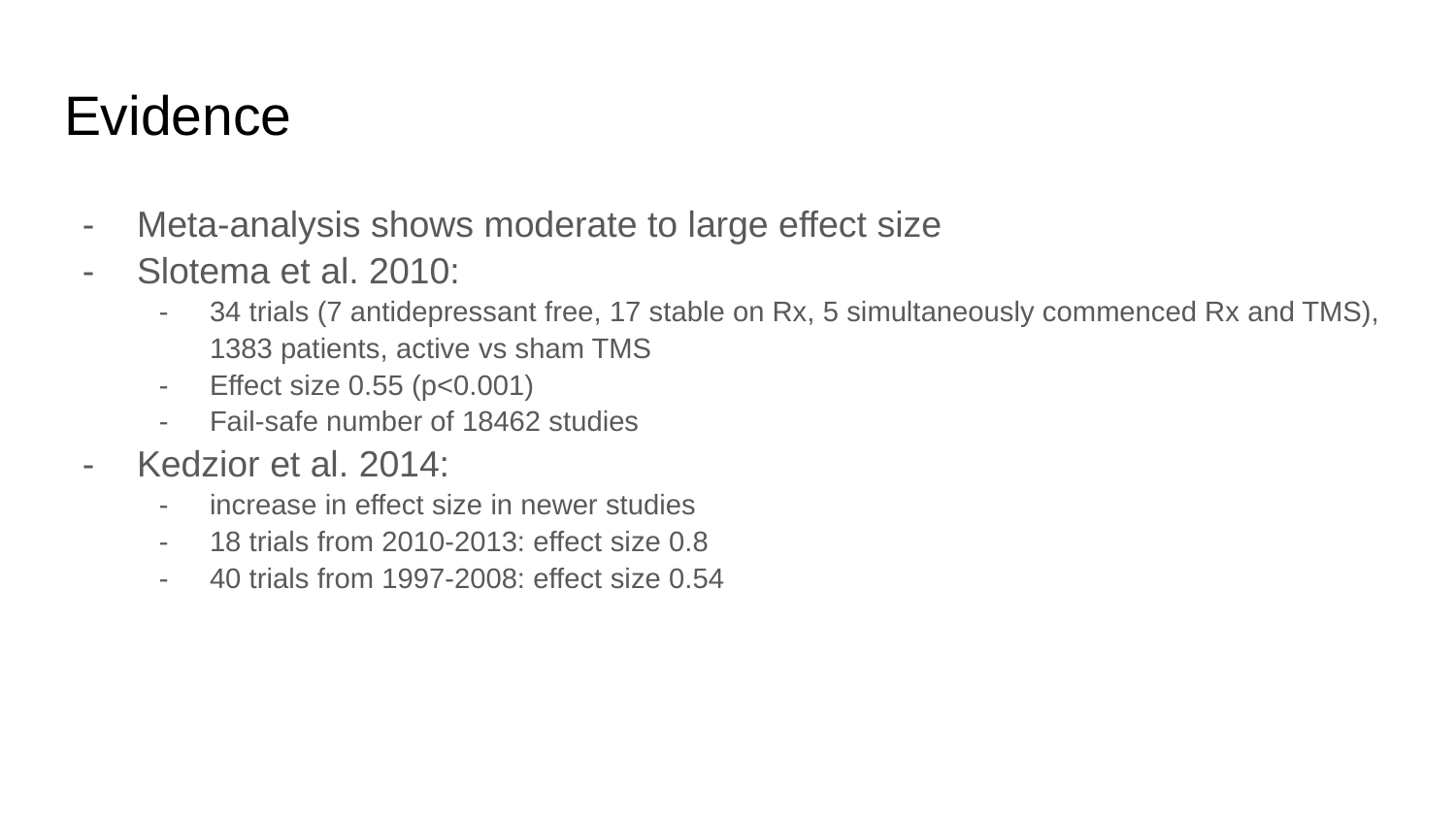

# Evidence
Meta-analysis shows moderate to large effect size
Slotema et al. 2010:
34 trials (7 antidepressant free, 17 stable on Rx, 5 simultaneously commenced Rx and TMS), 1383 patients, active vs sham TMS
Effect size 0.55 (p<0.001)
Fail-safe number of 18462 studies
Kedzior et al. 2014:
increase in effect size in newer studies
18 trials from 2010-2013: effect size 0.8
40 trials from 1997-2008: effect size 0.54